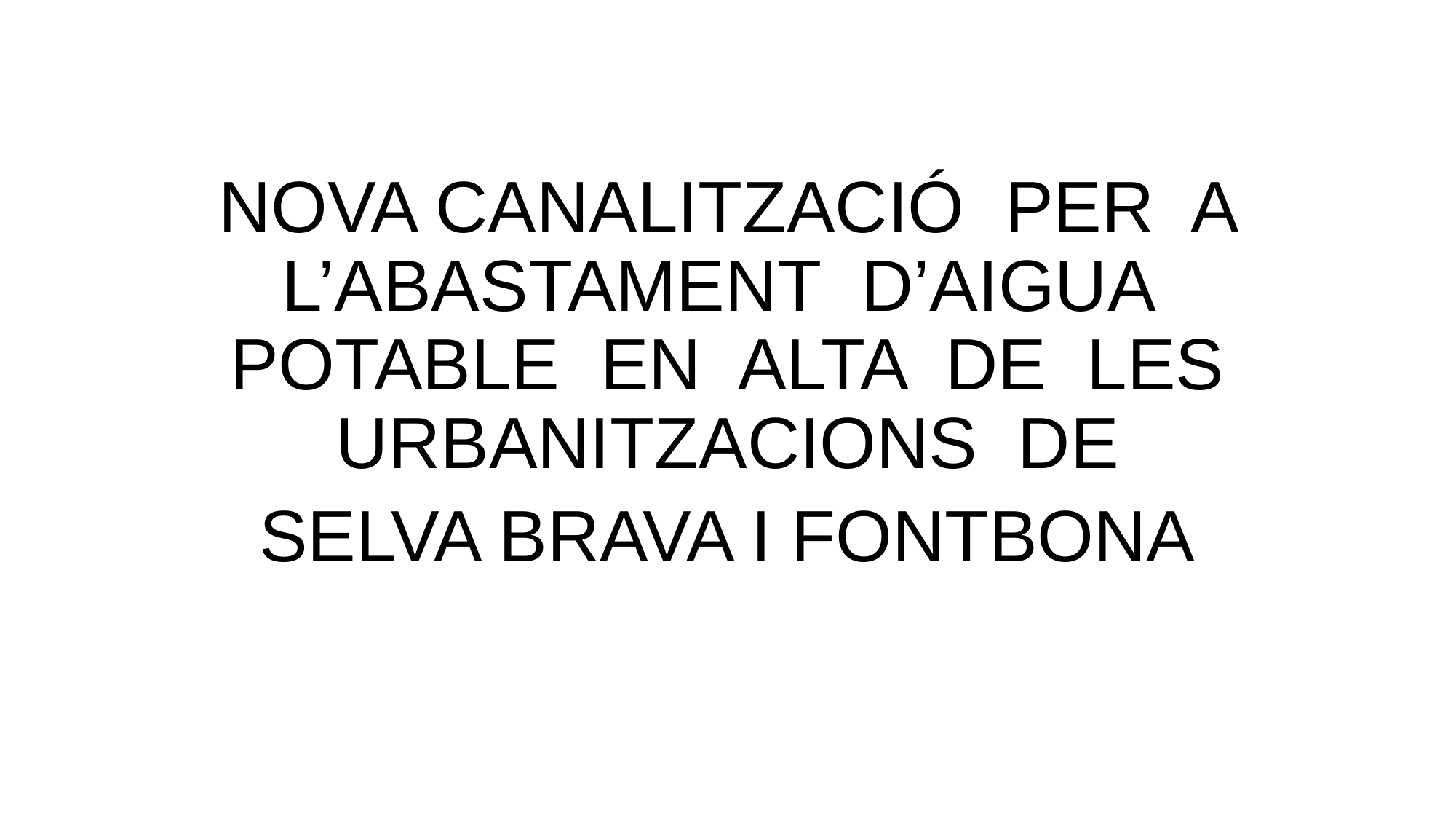

NOVA CANALITZACIÓ  PER  A L’ABASTAMENT  D’AIGUA  POTABLE  EN  ALTA  DE  LES URBANITZACIONS  DE
SELVA BRAVA I FONTBONA